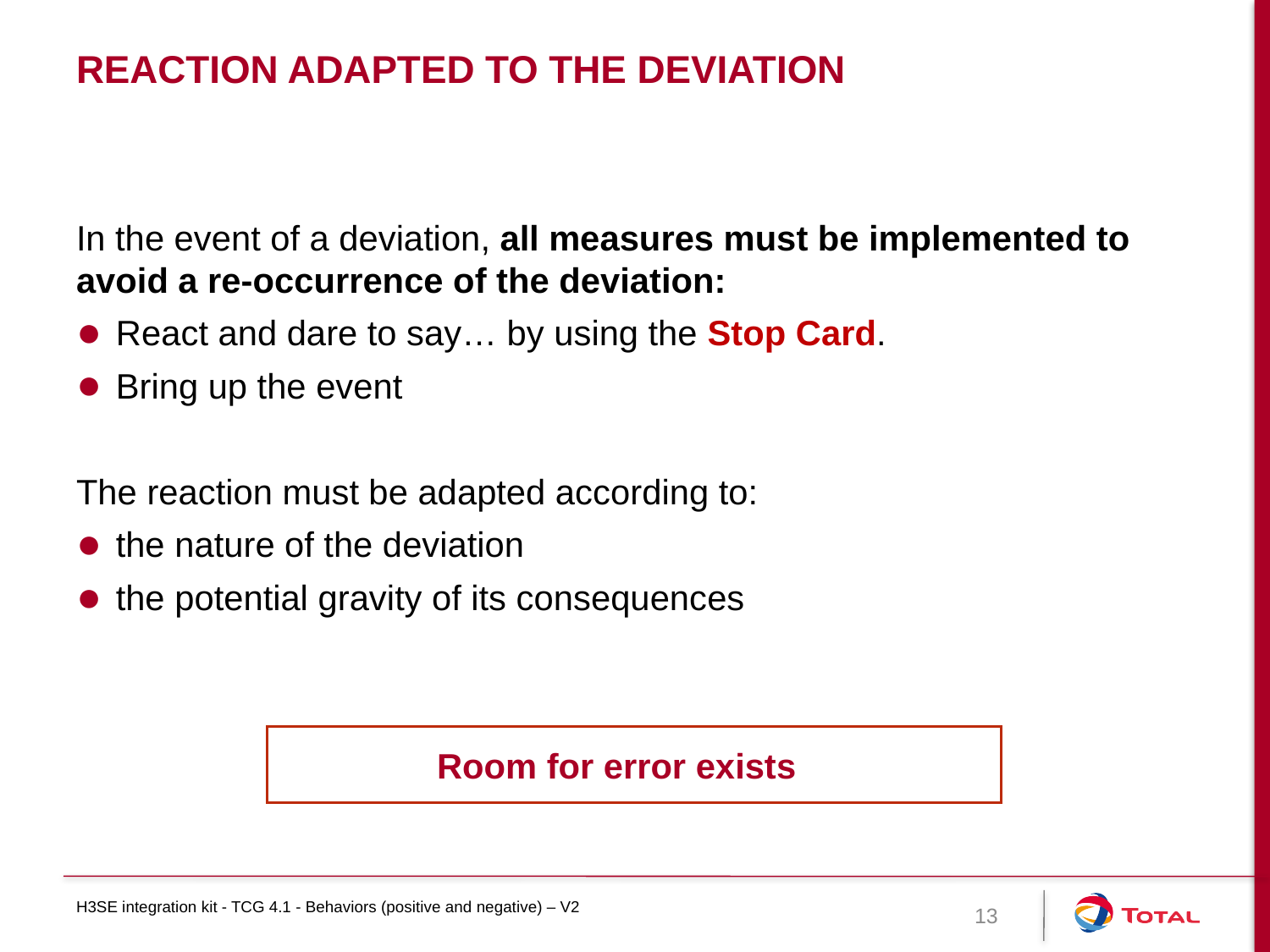

# Reaction adapted to the deviation

In the event of a deviation, all measures must be implemented to avoid a re-occurrence of the deviation:
React and dare to say… by using the Stop Card.
Bring up the event

The reaction must be adapted according to:
the nature of the deviation
the potential gravity of its consequences

Room for error exists

H3SE integration kit - TCG 4.1 - Behaviors (positive and negative) – V2
13